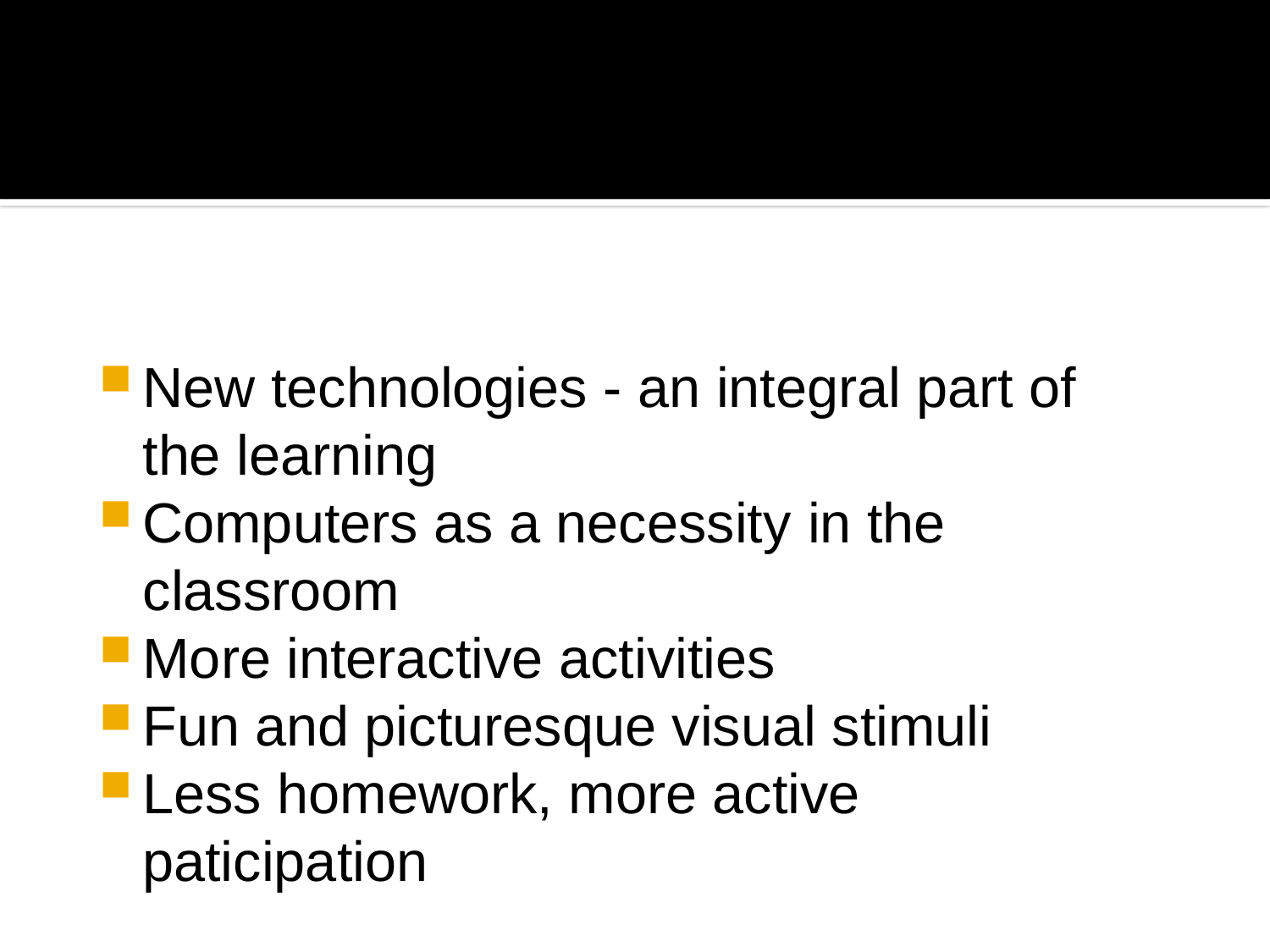

#
New technologies - an integral part of the learning
Computers as a necessity in the classroom
More interactive activities
Fun and picturesque visual stimuli
Less homework, more active paticipation